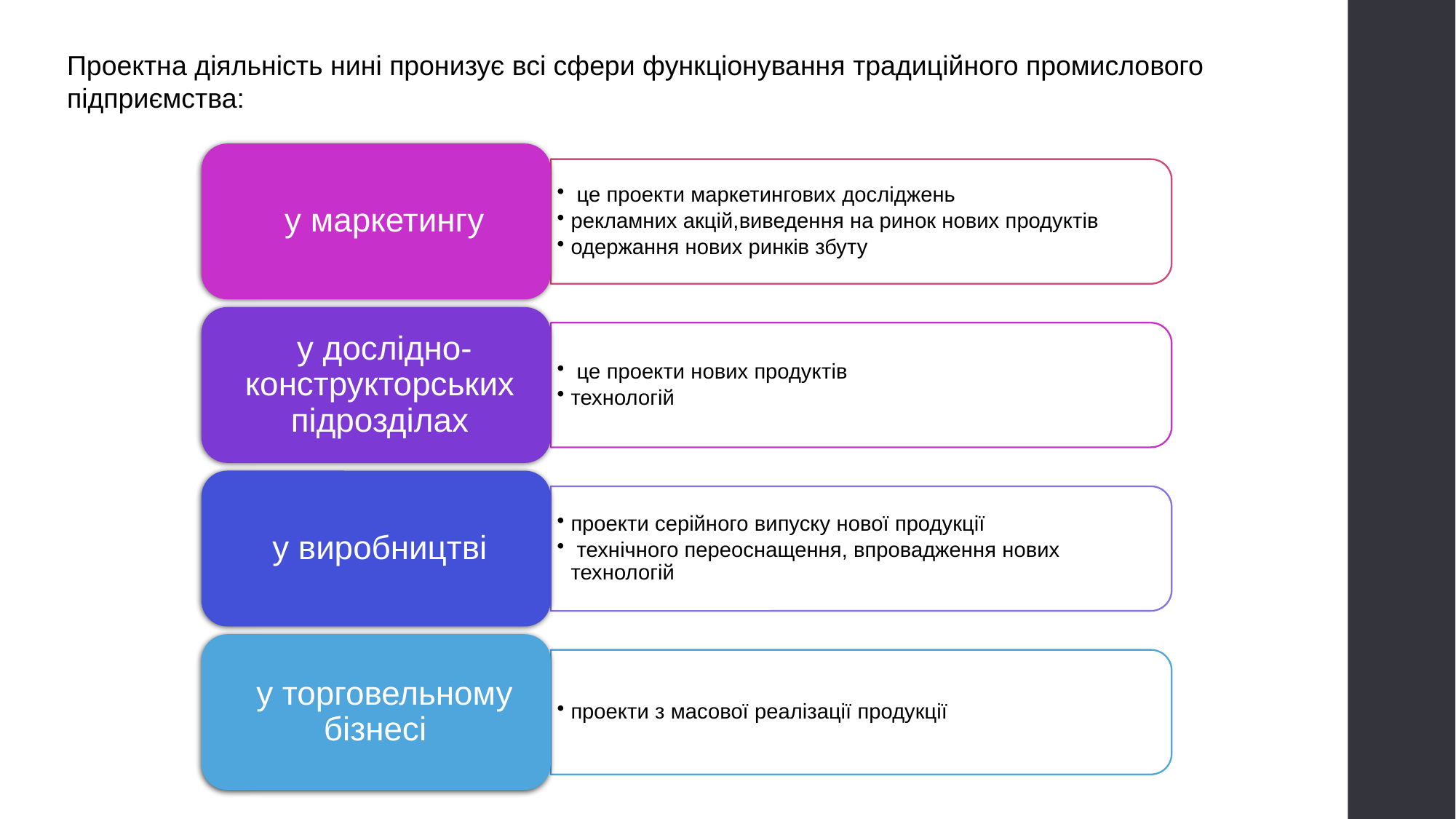

Проектна діяльність нині пронизує всі сфери функціонування традиційного промислового підприємства:
 це проекти маркетингових досліджень
рекламних акцій,виведення на ринок нових продуктів
одержання нових ринків збуту
 у маркетингу
 це проекти нових продуктів
технологій
 у дослідно-конструкторських підрозділах
проекти серійного випуску нової продукції
 технічного переоснащення, впровадження нових технологій
у виробництві
проекти з масової реалізації продукції
 у торговельному бізнесі